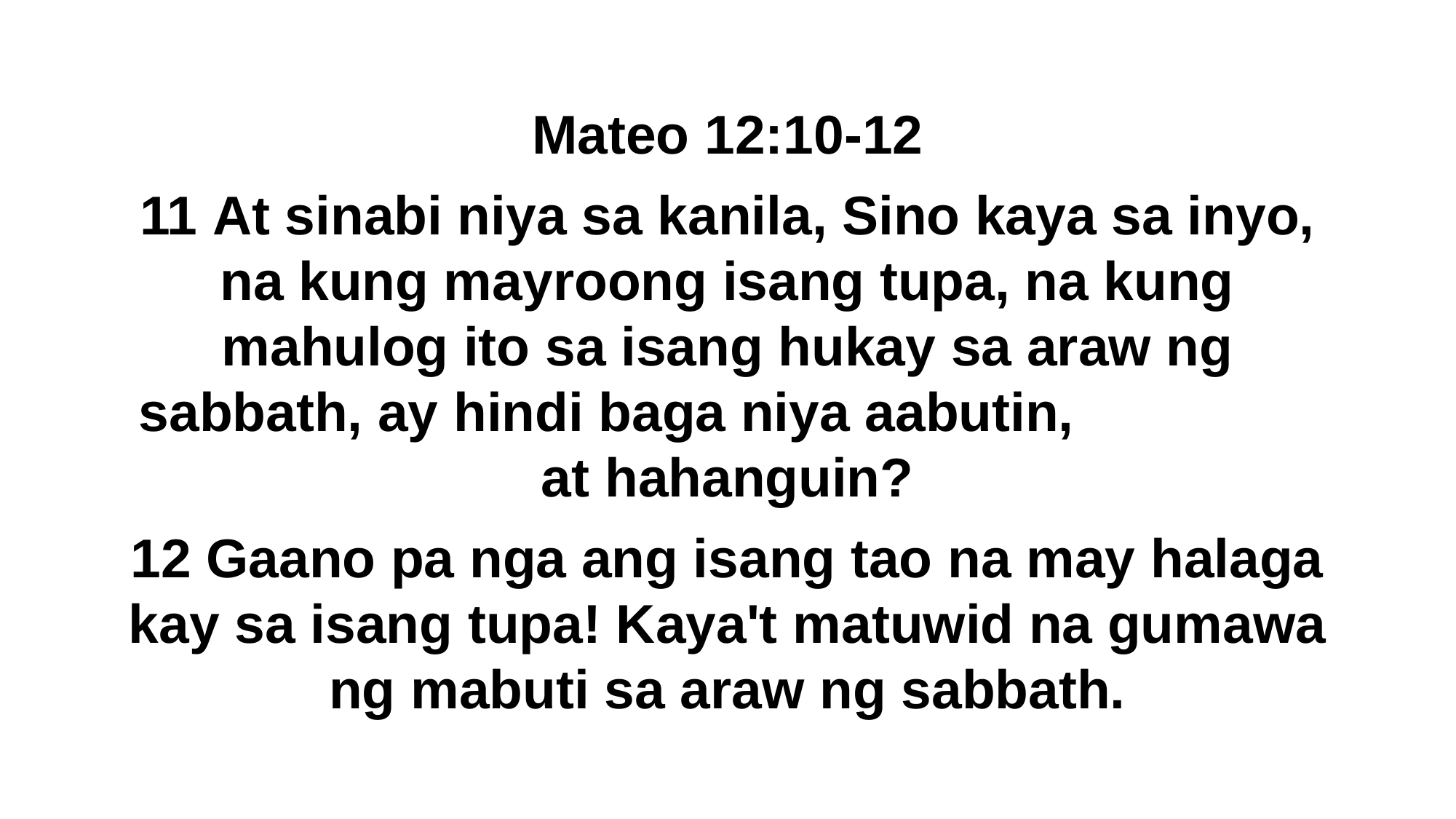

Mateo 12:10-12
11 At sinabi niya sa kanila, Sino kaya sa inyo, na kung mayroong isang tupa, na kung mahulog ito sa isang hukay sa araw ng sabbath, ay hindi baga niya aabutin,                 at hahanguin?
12 Gaano pa nga ang isang tao na may halaga kay sa isang tupa! Kaya't matuwid na gumawa ng mabuti sa araw ng sabbath.